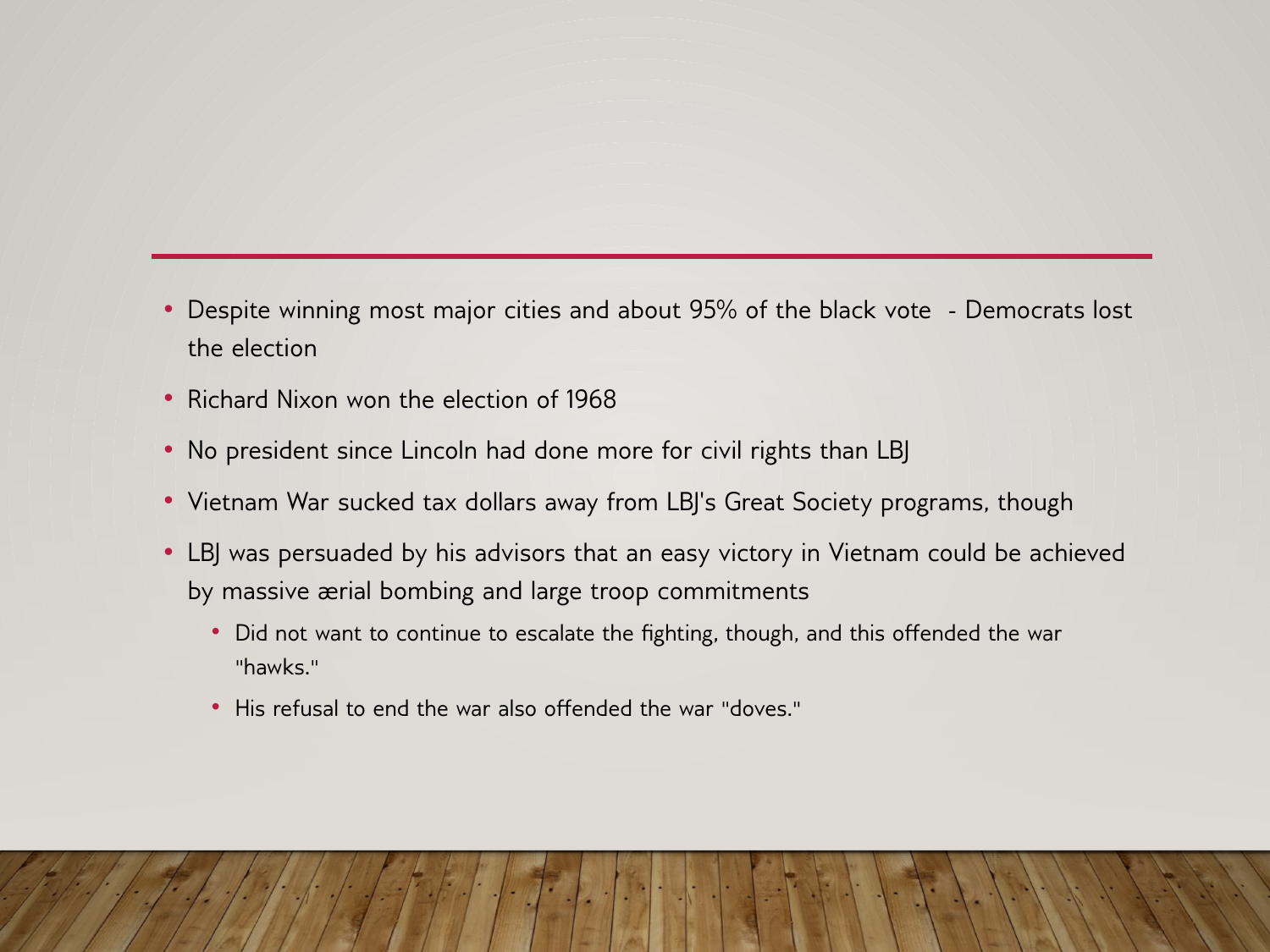

#
Despite winning most major cities and about 95% of the black vote  - Democrats lost the election
Richard Nixon won the election of 1968
No president since Lincoln had done more for civil rights than LBJ
Vietnam War sucked tax dollars away from LBJ's Great Society programs, though
LBJ was persuaded by his advisors that an easy victory in Vietnam could be achieved by massive aerial bombing and large troop commitments
Did not want to continue to escalate the fighting, though, and this offended the war "hawks."
His refusal to end the war also offended the war "doves."